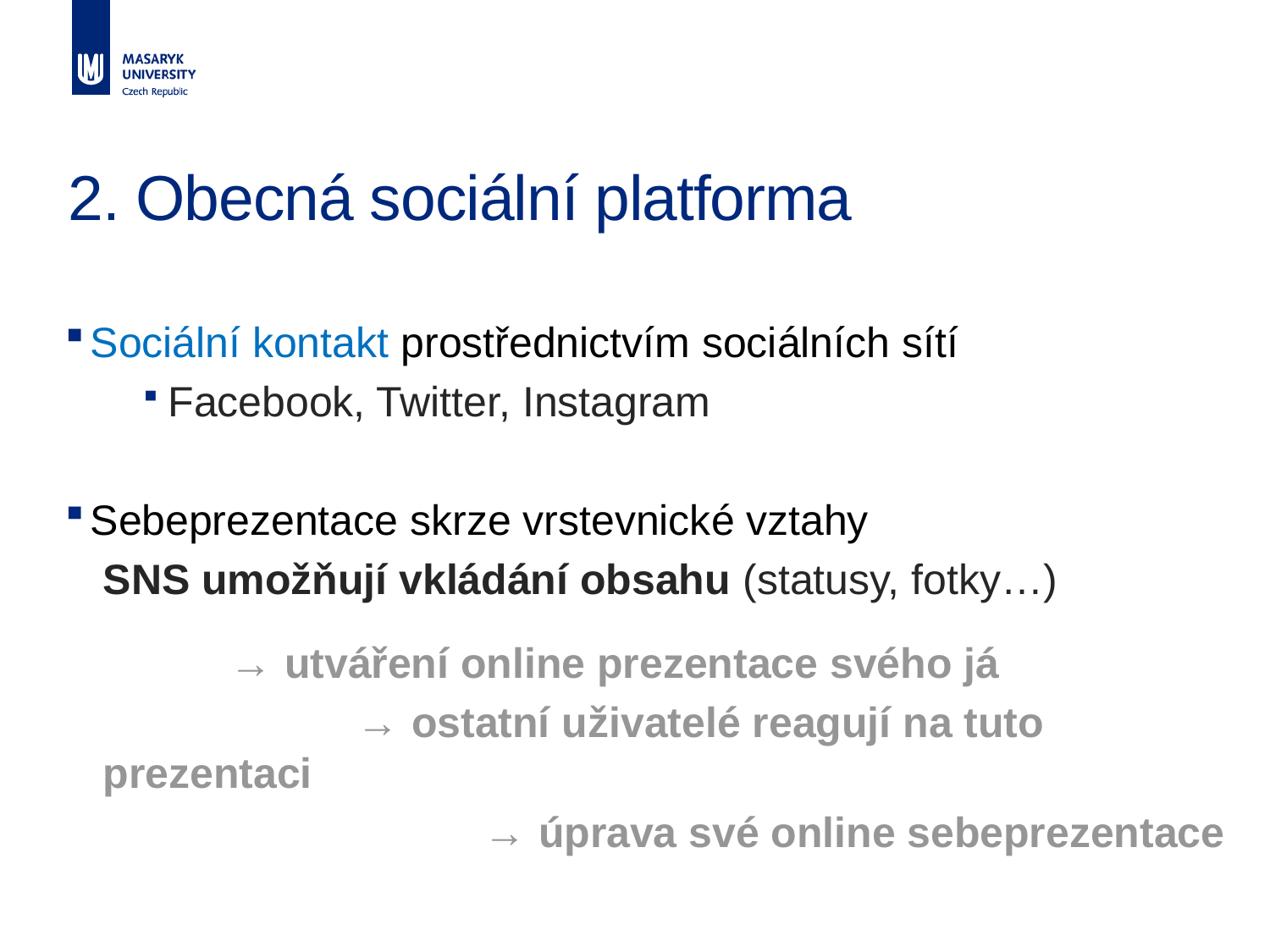

2. Obecná sociální platforma

Sociální kontakt prostřednictvím sociálních sítí
Facebook, Twitter, Instagram

Sebeprezentace skrze vrstevnické vztahy
SNS umožňují vkládání obsahu (statusy, fotky…)

	→ utváření online prezentace svého já
		→ ostatní uživatelé reagují na tuto prezentaci
			→ úprava své online sebeprezentace